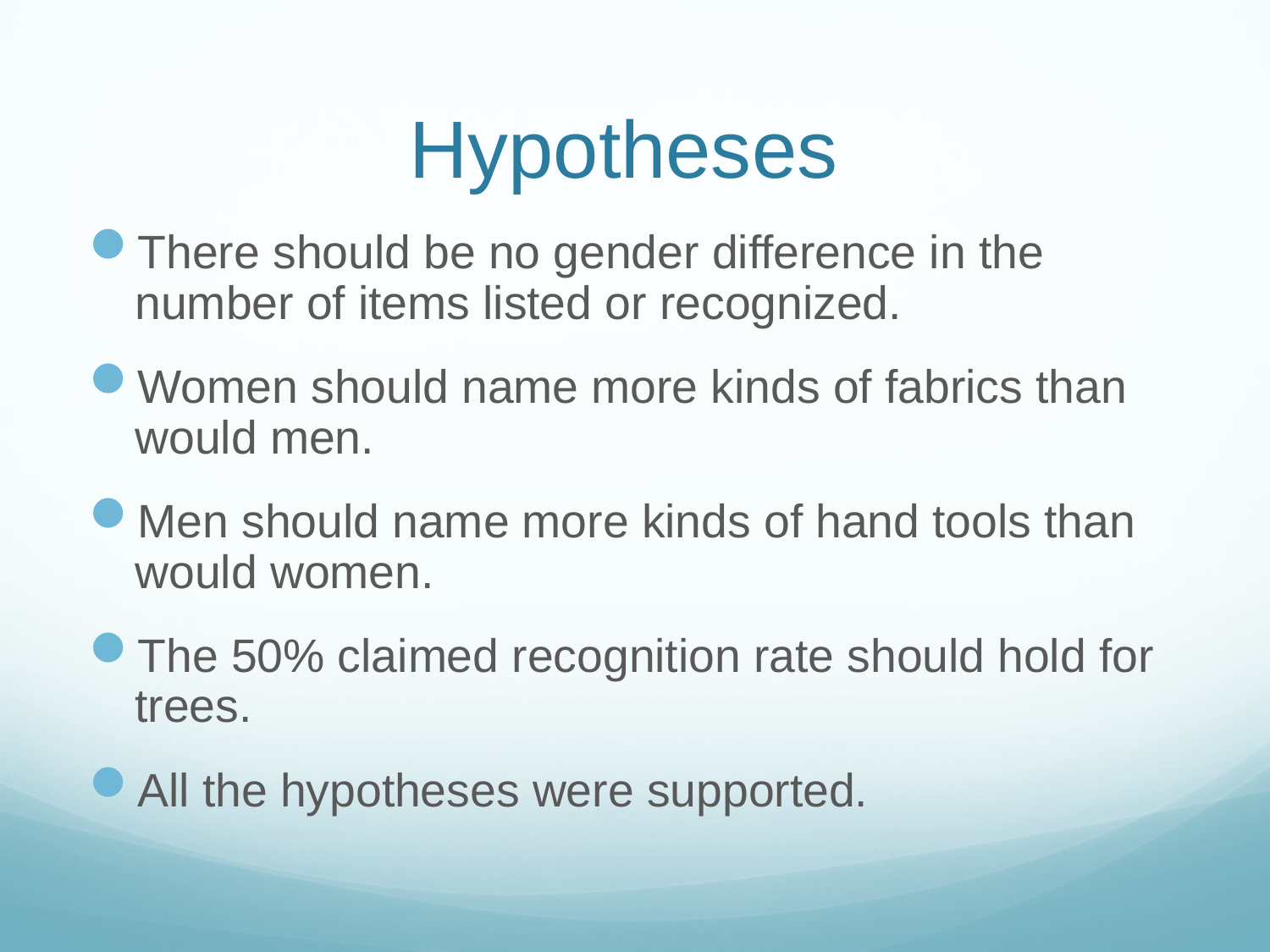

# Hypotheses
There should be no gender difference in the number of items listed or recognized.
Women should name more kinds of fabrics than would men.
Men should name more kinds of hand tools than would women.
The 50% claimed recognition rate should hold for trees.
All the hypotheses were supported.